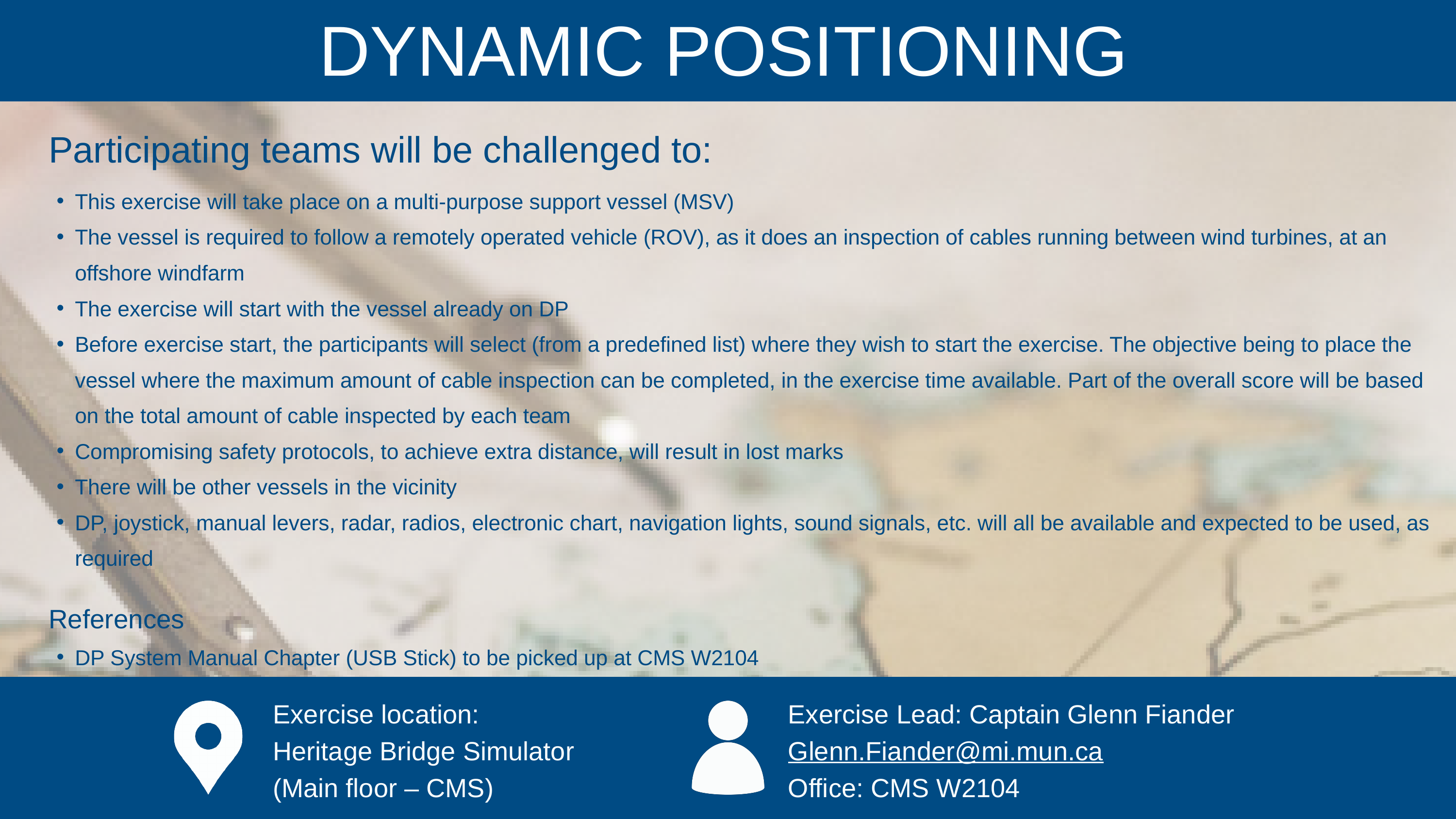

DYNAMIC POSITIONING

Participating teams will be challenged to:
This exercise will take place on a multi-purpose support vessel (MSV)
The vessel is required to follow a remotely operated vehicle (ROV), as it does an inspection of cables running between wind turbines, at an offshore windfarm
The exercise will start with the vessel already on DP
Before exercise start, the participants will select (from a predefined list) where they wish to start the exercise. The objective being to place the vessel where the maximum amount of cable inspection can be completed, in the exercise time available. Part of the overall score will be based on the total amount of cable inspected by each team
Compromising safety protocols, to achieve extra distance, will result in lost marks
There will be other vessels in the vicinity
DP, joystick, manual levers, radar, radios, electronic chart, navigation lights, sound signals, etc. will all be available and expected to be used, as required
References
DP System Manual Chapter (USB Stick) to be picked up at CMS W2104

Exercise location:
Heritage Bridge Simulator
(Main floor – CMS)
Exercise Lead: Captain Glenn Fiander
Glenn.Fiander@mi.mun.ca
Office: CMS W2104